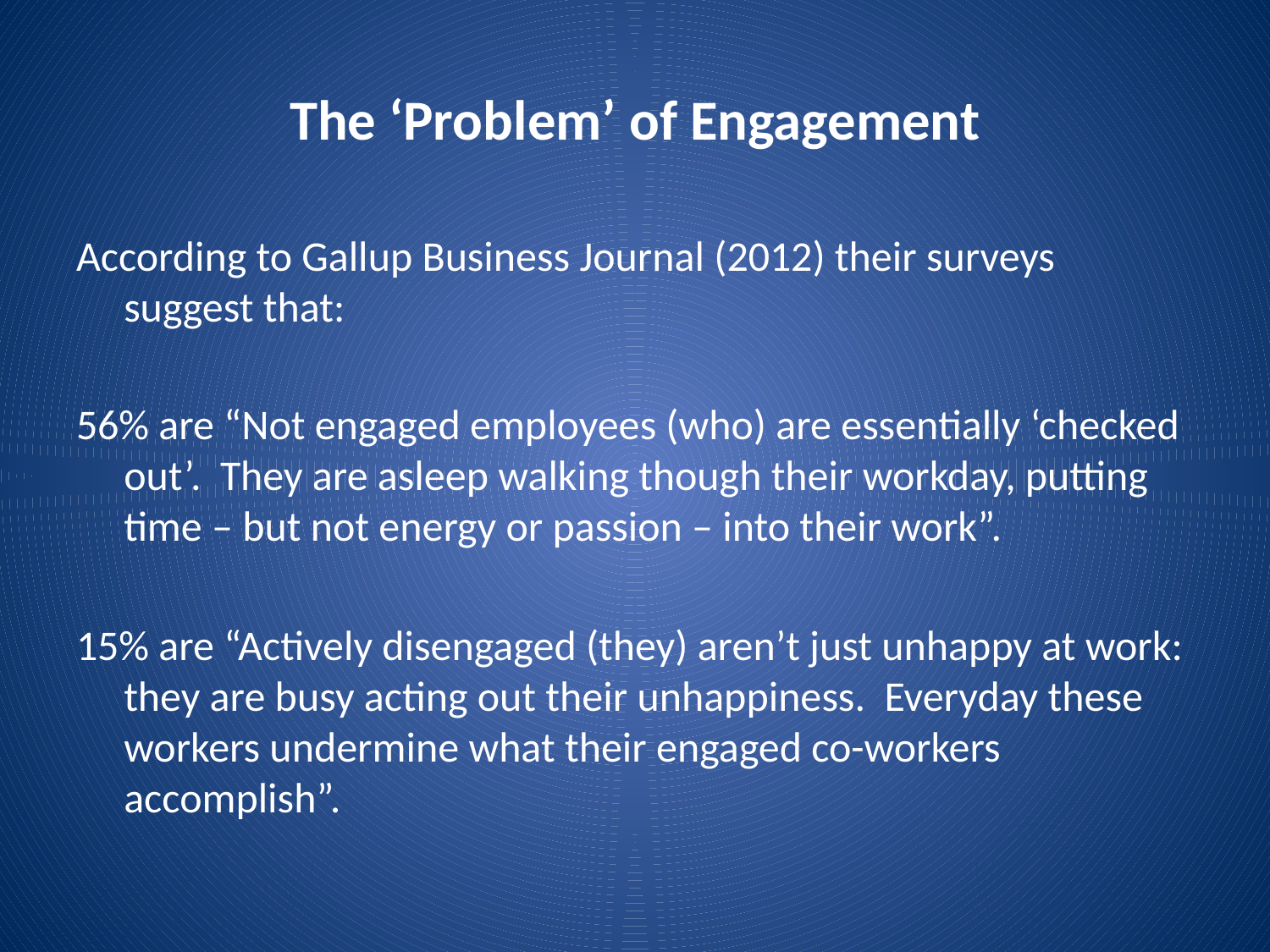

# The ‘Problem’ of Engagement
According to Gallup Business Journal (2012) their surveys suggest that:

56% are “Not engaged employees (who) are essentially ‘checked out’.  They are asleep walking though their workday, putting time – but not energy or passion – into their work”.

15% are “Actively disengaged (they) aren’t just unhappy at work: they are busy acting out their unhappiness.  Everyday these workers undermine what their engaged co-workers accomplish”.